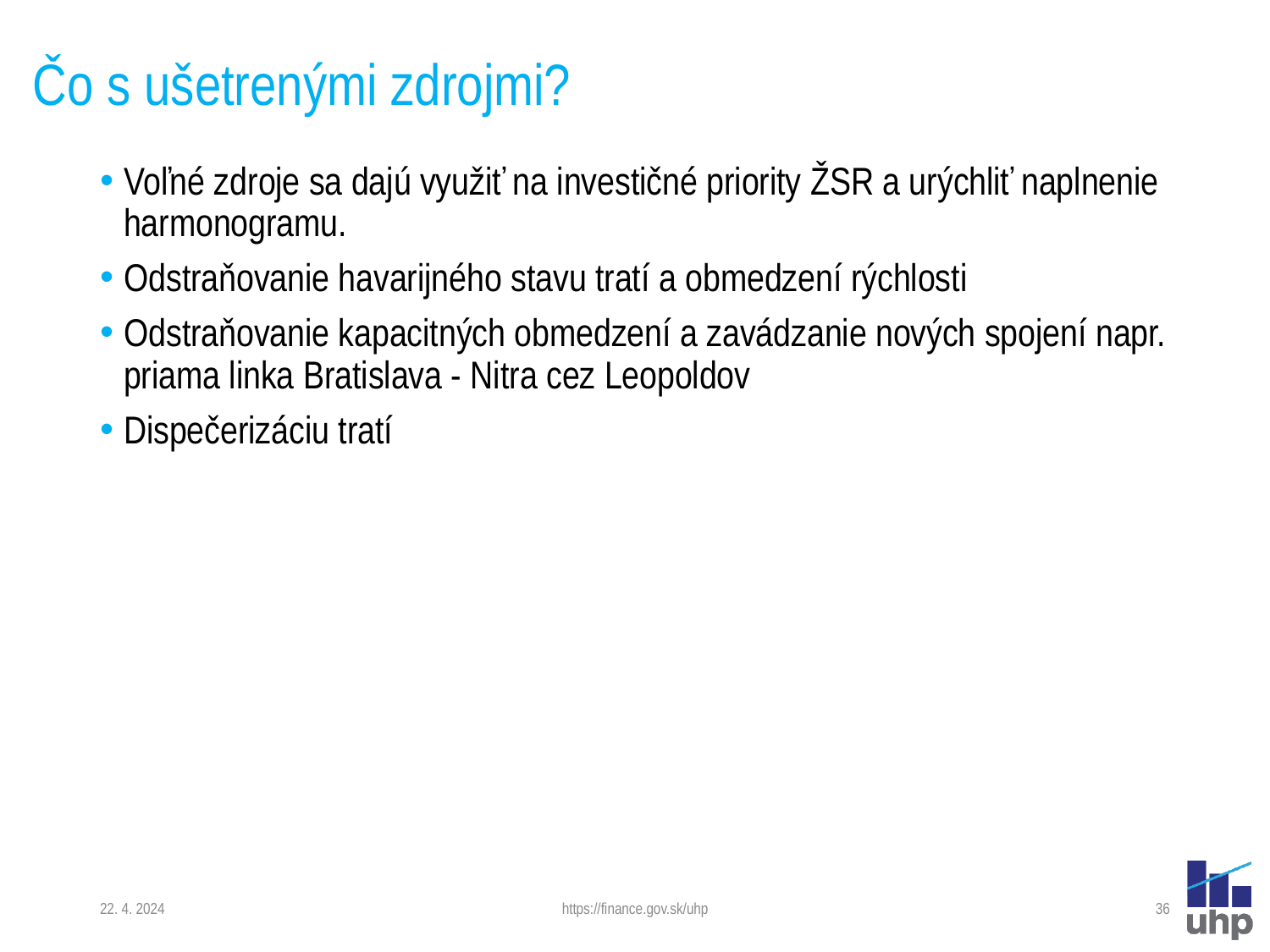

# Čo s ušetrenými zdrojmi?
Voľné zdroje sa dajú využiť na investičné priority ŽSR a urýchliť naplnenie harmonogramu.
Odstraňovanie havarijného stavu tratí a obmedzení rýchlosti
Odstraňovanie kapacitných obmedzení a zavádzanie nových spojení napr. priama linka Bratislava - Nitra cez Leopoldov
Dispečerizáciu tratí
22. 4. 2024
https://finance.gov.sk/uhp
36